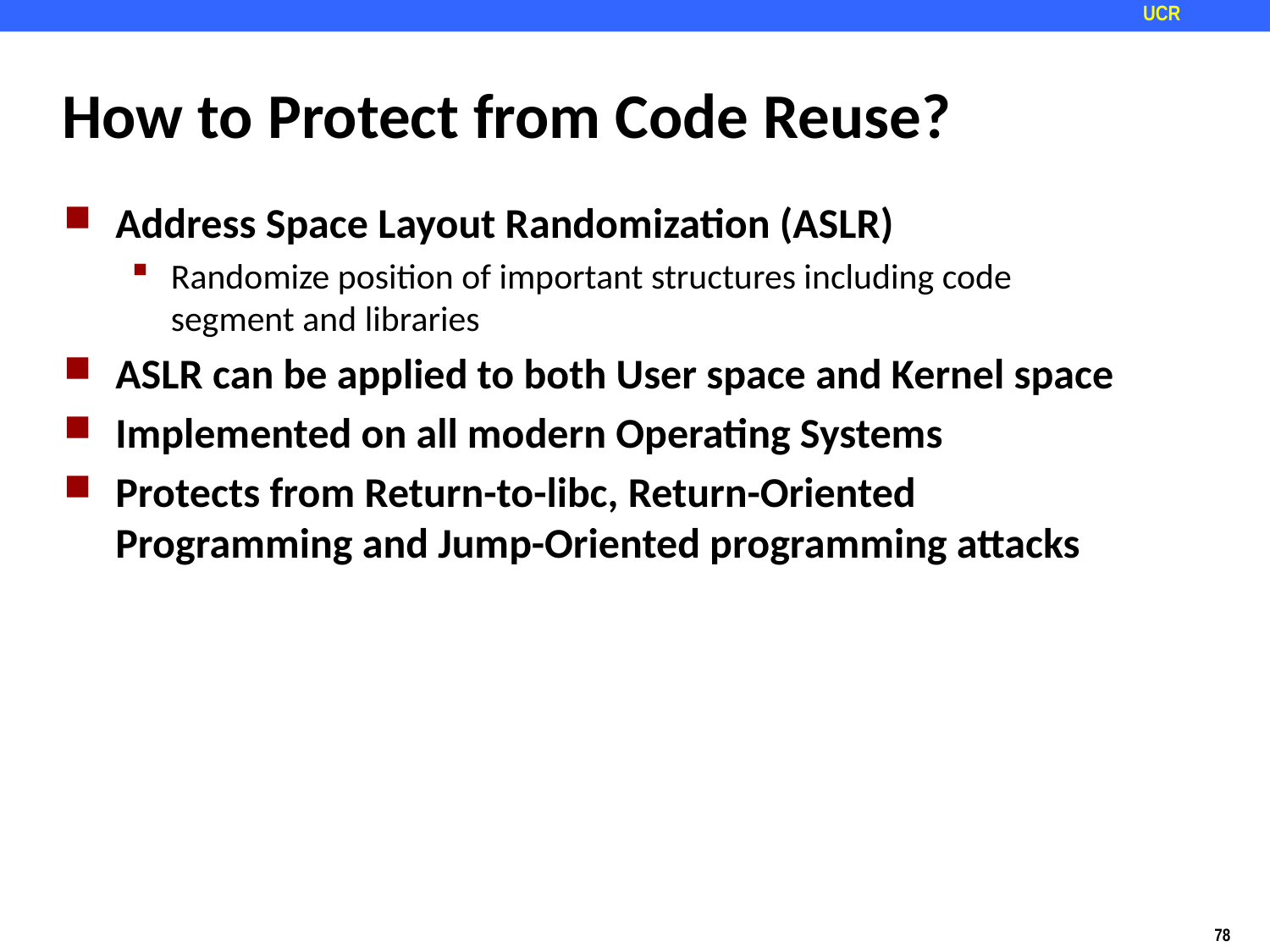

# How to Protect from Code Reuse?
Address Space Layout Randomization (ASLR)
Randomize position of important structures including code segment and libraries
ASLR can be applied to both User space and Kernel space
Implemented on all modern Operating Systems
Protects from Return-to-libc, Return-Oriented Programming and Jump-Oriented programming attacks